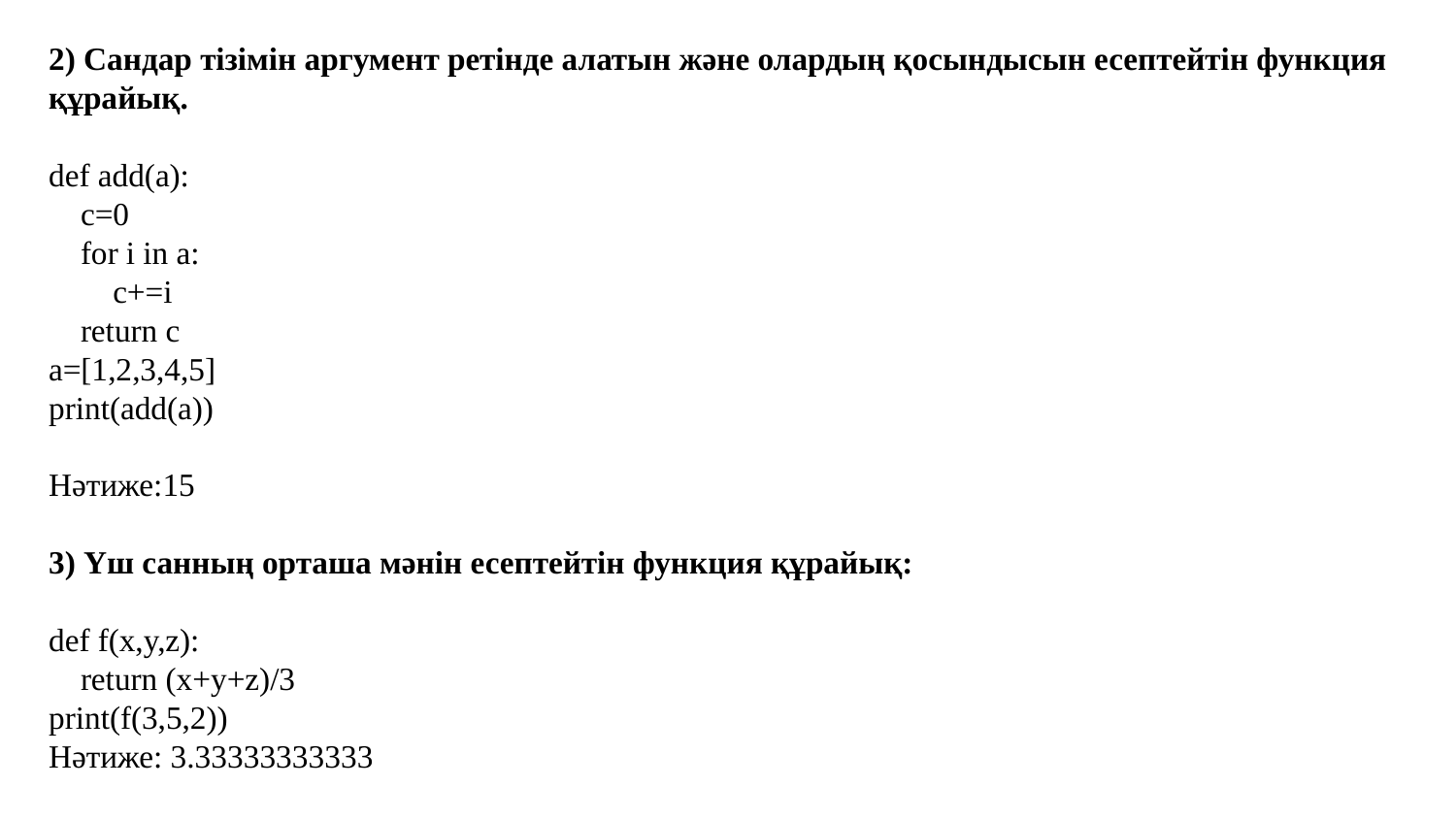

2) Сандар тізімін аргумент ретінде алатын және олардың қосындысын есептейтін функция құрайық.

def add(a):
    c=0
    for i in a:
        c+=i
    return c
a=[1,2,3,4,5]
print(add(a))

Нәтиже:15

3) Үш санның орташа мәнін есептейтін функция құрайық:

def f(x,y,z):
    return (x+y+z)/3
print(f(3,5,2))
Нәтиже: 3.33333333333